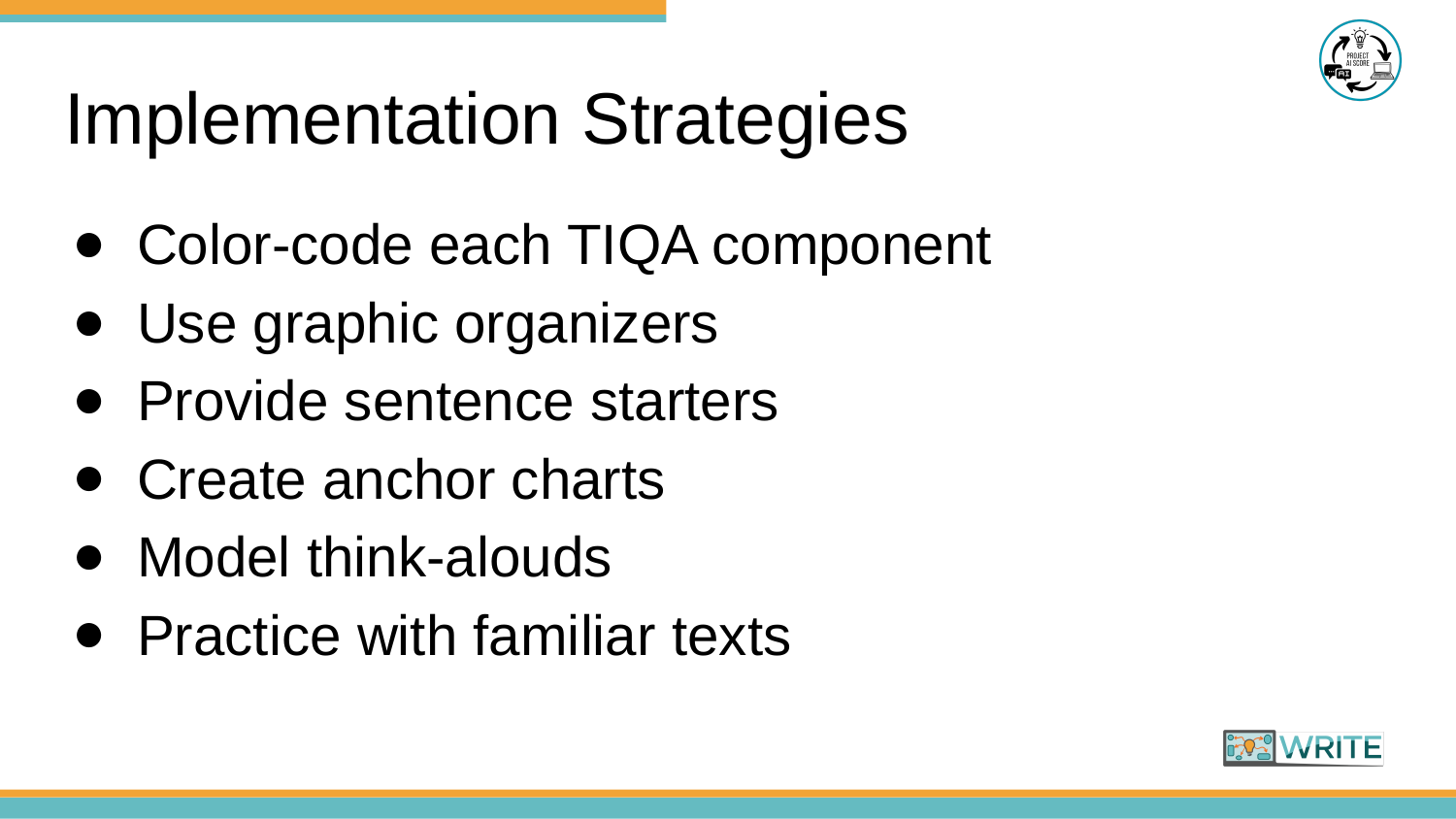

# Implementation Strategies
Color-code each TIQA component
Use graphic organizers
Provide sentence starters
Create anchor charts
Model think-alouds
Practice with familiar texts